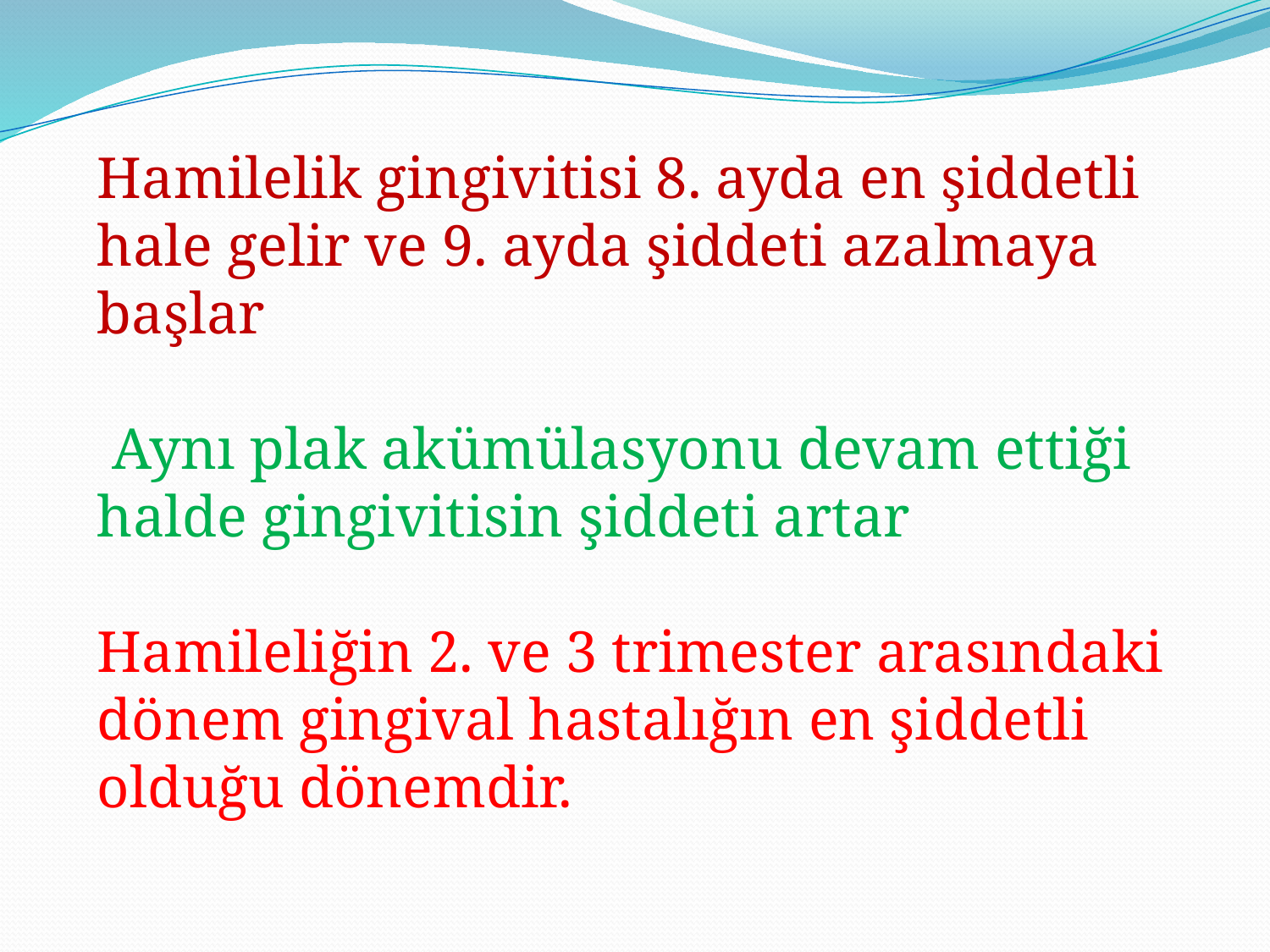

Hamilelik gingivitisi 8. ayda en şiddetli hale gelir ve 9. ayda şiddeti azalmaya başlar

 Aynı plak akümülasyonu devam ettiği halde gingivitisin şiddeti artar

Hamileliğin 2. ve 3 trimester arasındaki dönem gingival hastalığın en şiddetli olduğu dönemdir.